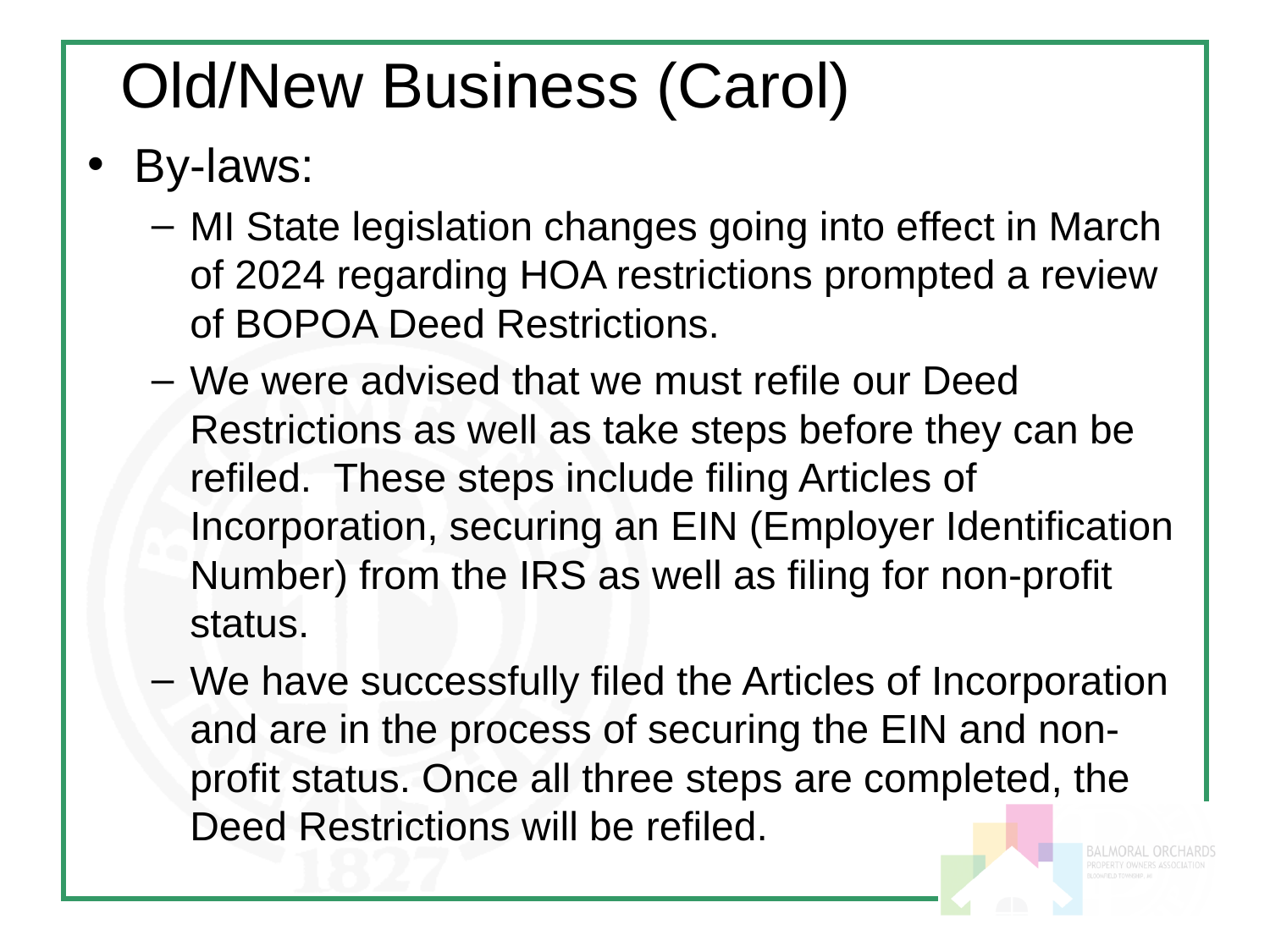

Old/New Business (Carol)
By-laws:
MI State legislation changes going into effect in March of 2024 regarding HOA restrictions prompted a review of BOPOA Deed Restrictions.
We were advised that we must refile our Deed Restrictions as well as take steps before they can be refiled.  These steps include filing Articles of Incorporation, securing an EIN (Employer Identification Number) from the IRS as well as filing for non-profit status.
We have successfully filed the Articles of Incorporation and are in the process of securing the EIN and non-profit status. Once all three steps are completed, the Deed Restrictions will be refiled.